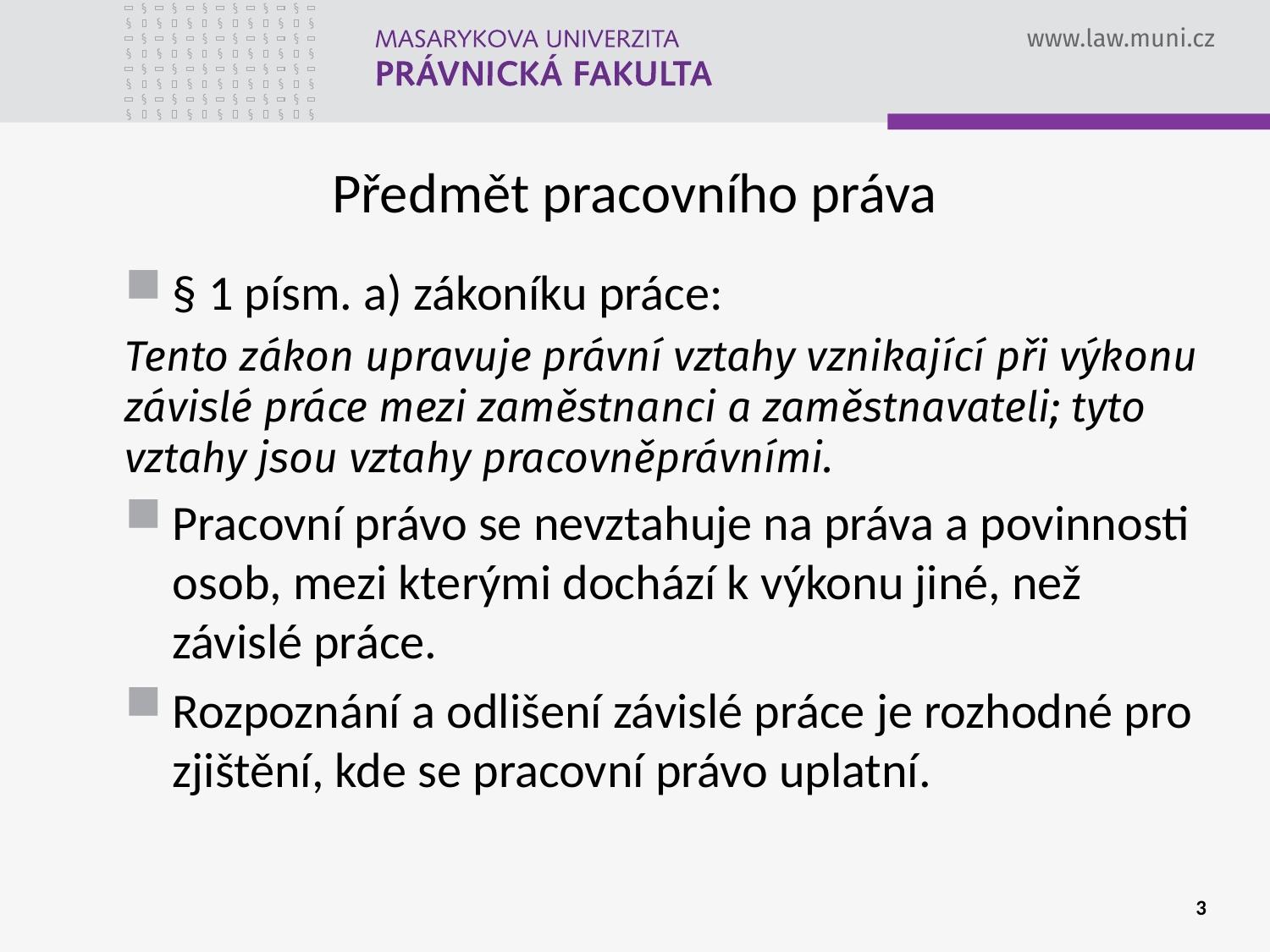

# Předmět pracovního práva
§ 1 písm. a) zákoníku práce:
Tento zákon upravuje právní vztahy vznikající při výkonu závislé práce mezi zaměstnanci a zaměstnavateli; tyto vztahy jsou vztahy pracovněprávními.
Pracovní právo se nevztahuje na práva a povinnosti osob, mezi kterými dochází k výkonu jiné, než závislé práce.
Rozpoznání a odlišení závislé práce je rozhodné pro zjištění, kde se pracovní právo uplatní.
3